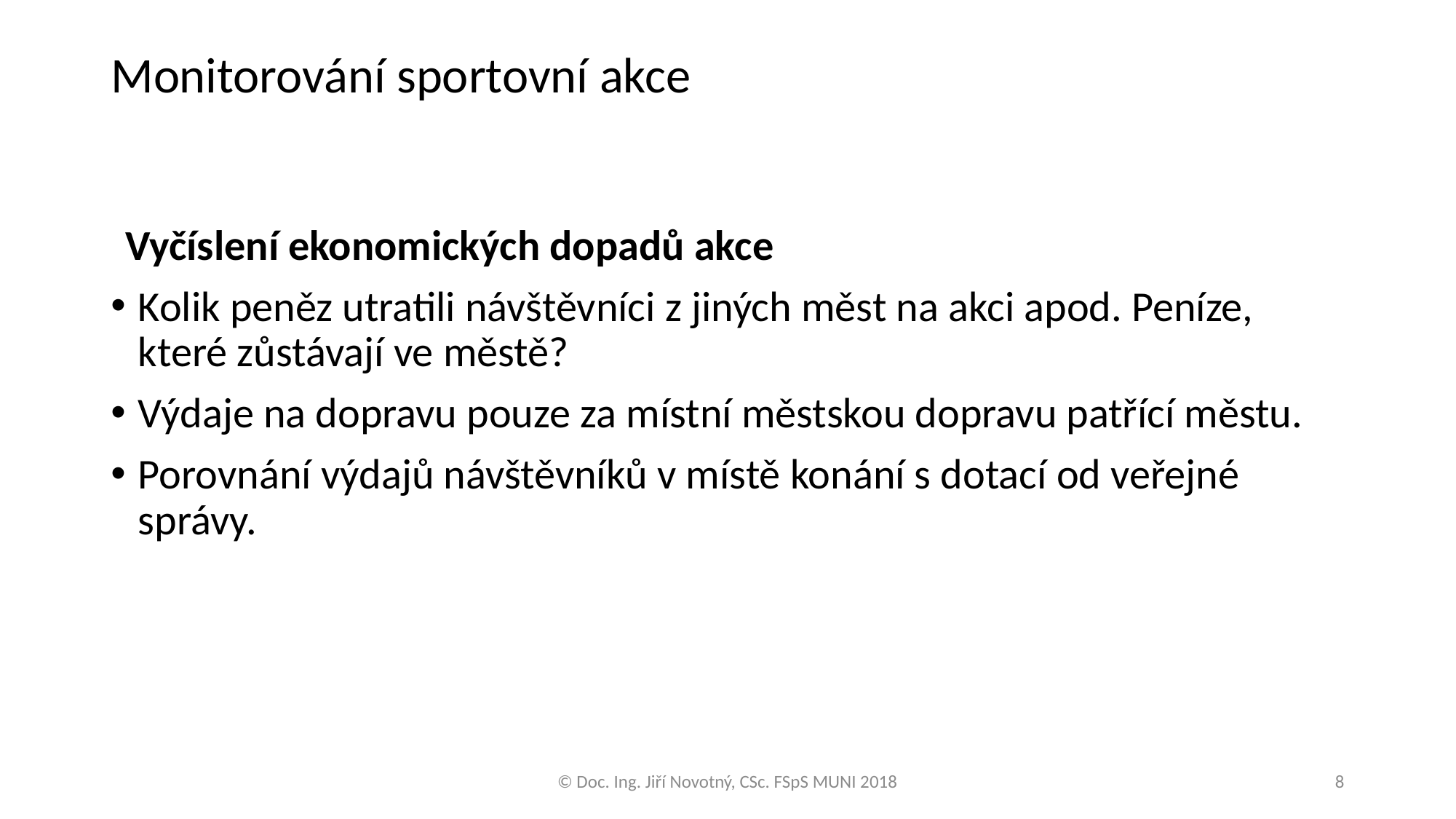

# Monitorování sportovní akce
Vyčíslení ekonomických dopadů akce
Kolik peněz utratili návštěvníci z jiných měst na akci apod. Peníze, které zůstávají ve městě?
Výdaje na dopravu pouze za místní městskou dopravu patřící městu.
Porovnání výdajů návštěvníků v místě konání s dotací od veřejné správy.
© Doc. Ing. Jiří Novotný, CSc. FSpS MUNI 2018
8